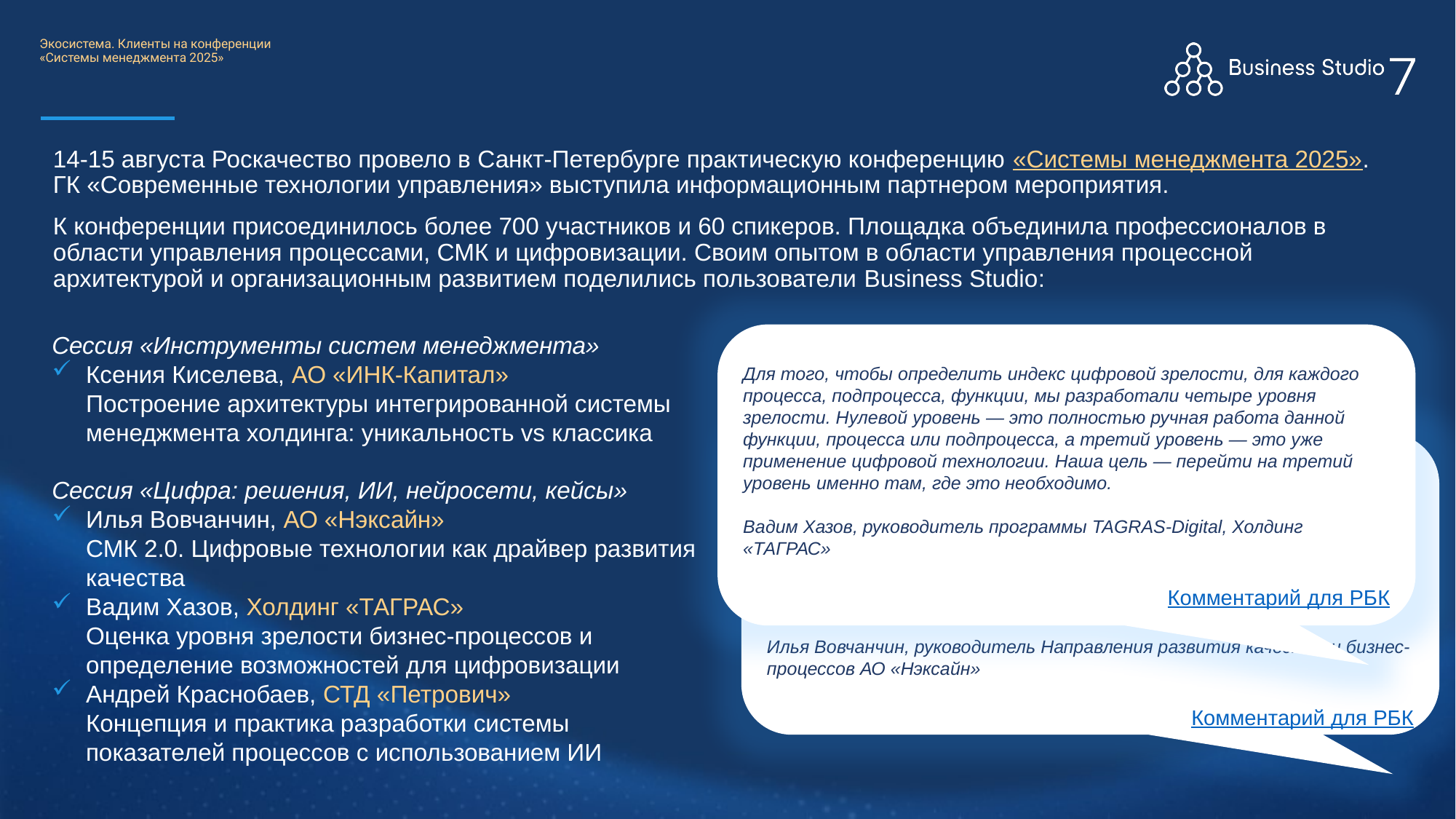

# Экосистема. Клиенты на конференции «Системы менеджмента 2025»
14-15 августа Роскачество провело в Санкт-Петербурге практическую конференцию «Системы менеджмента 2025». ГК «Современные технологии управления» выступила информационным партнером мероприятия.
К конференции присоединилось более 700 участников и 60 спикеров. Площадка объединила профессионалов в  области управления процессами, СМК и цифровизации. Своим опытом в области управления процессной архитектурой и организационным развитием поделились пользователи Business Studio:
Сессия «Инструменты систем менеджмента»
Ксения Киселева, АО «ИНК-Капитал» 
Построение архитектуры интегрированной системы менеджмента холдинга: уникальность vs классика
Сессия «Цифра: решения, ИИ, нейросети, кейсы»
Илья Вовчанчин, АО «Нэксайн»
СМК 2.0. Цифровые технологии как драйвер развития качества
Вадим Хазов, Холдинг «ТАГРАС»
Оценка уровня зрелости бизнес-процессов и определение возможностей для цифровизации
Андрей Краснобаев, СТД «Петрович»
Концепция и практика разработки системы показателей процессов с использованием ИИ

Для того, чтобы определить индекс цифровой зрелости, для каждого процесса, подпроцесса, функции, мы разработали четыре уровня зрелости. Нулевой уровень — это полностью ручная работа данной функции, процесса или подпроцесса, а третий уровень — это уже применение цифровой технологии. Наша цель — перейти на третий уровень именно там, где это необходимо.

Вадим Хазов, руководитель программы TAGRAS-Digital, Холдинг «ТАГРАС»
Комментарий для РБК

Как вывести СМК на принципиально новый уровень? Для этого нужен цифровой фундамент — это база, которая автоматизирует основные процессы системы управления качеством. На ее основе можно повысить скорость бизнес-процессов, повысить предсказуемость с помощью искусственного интеллекта и принимать решения, основанные на качественных данных. Однако без выстроенных бизнес-процессов любая цифровизация будет бесполезной.

Илья Вовчанчин, руководитель Направления развития качества и бизнес-процессов АО «Нэксайн»
Комментарий для РБК